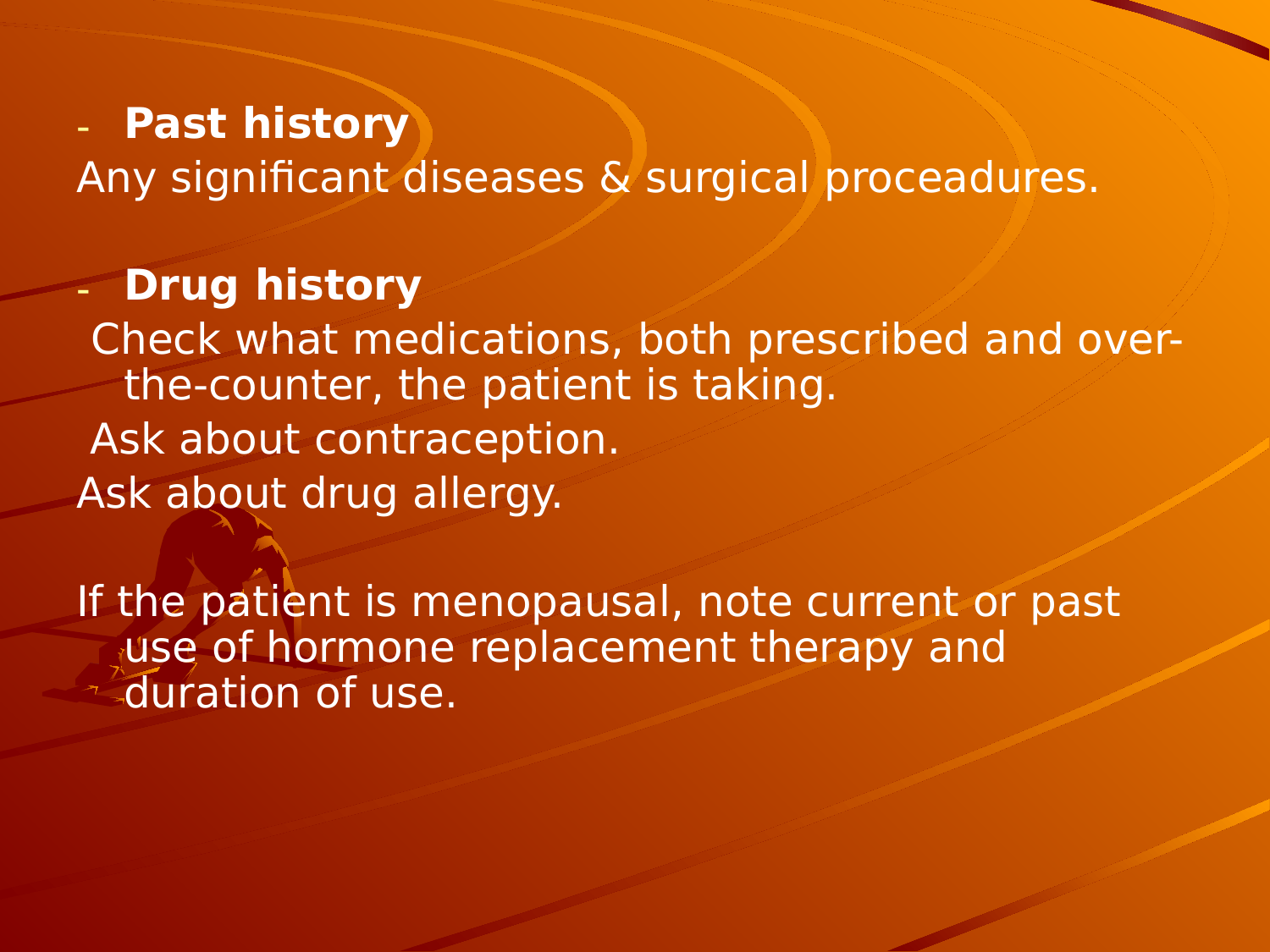

#
Past history
Any significant diseases & surgical proceadures.

Drug history
 Check what medications, both prescribed and over-the-counter, the patient is taking.
 Ask about contraception.
Ask about drug allergy.

If the patient is menopausal, note current or past use of hormone replacement therapy and duration of use.